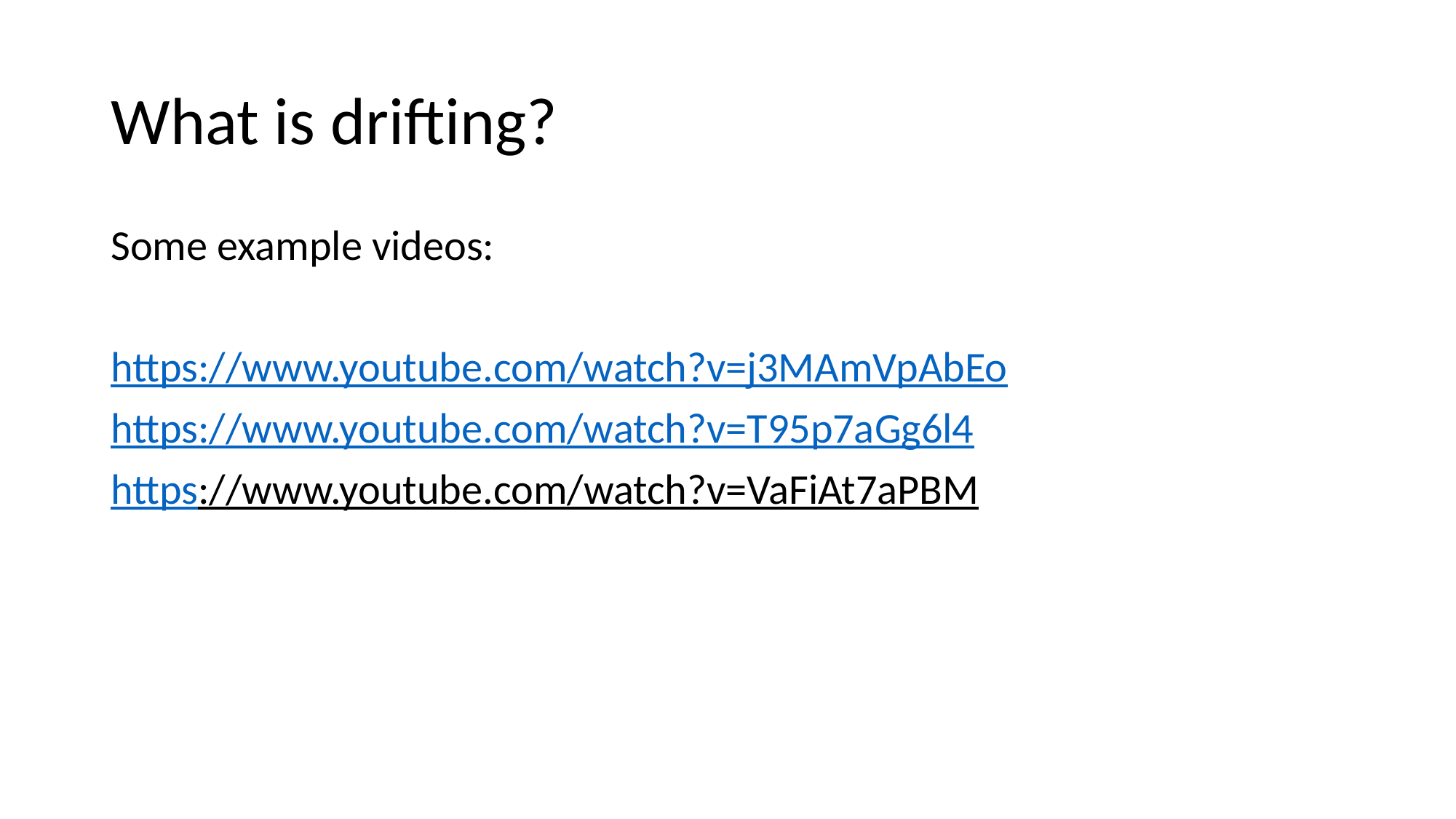

# What is drifting?
Some example videos:

https://www.youtube.com/watch?v=j3MAmVpAbEo
https://www.youtube.com/watch?v=T95p7aGg6l4
https://www.youtube.com/watch?v=VaFiAt7aPBM